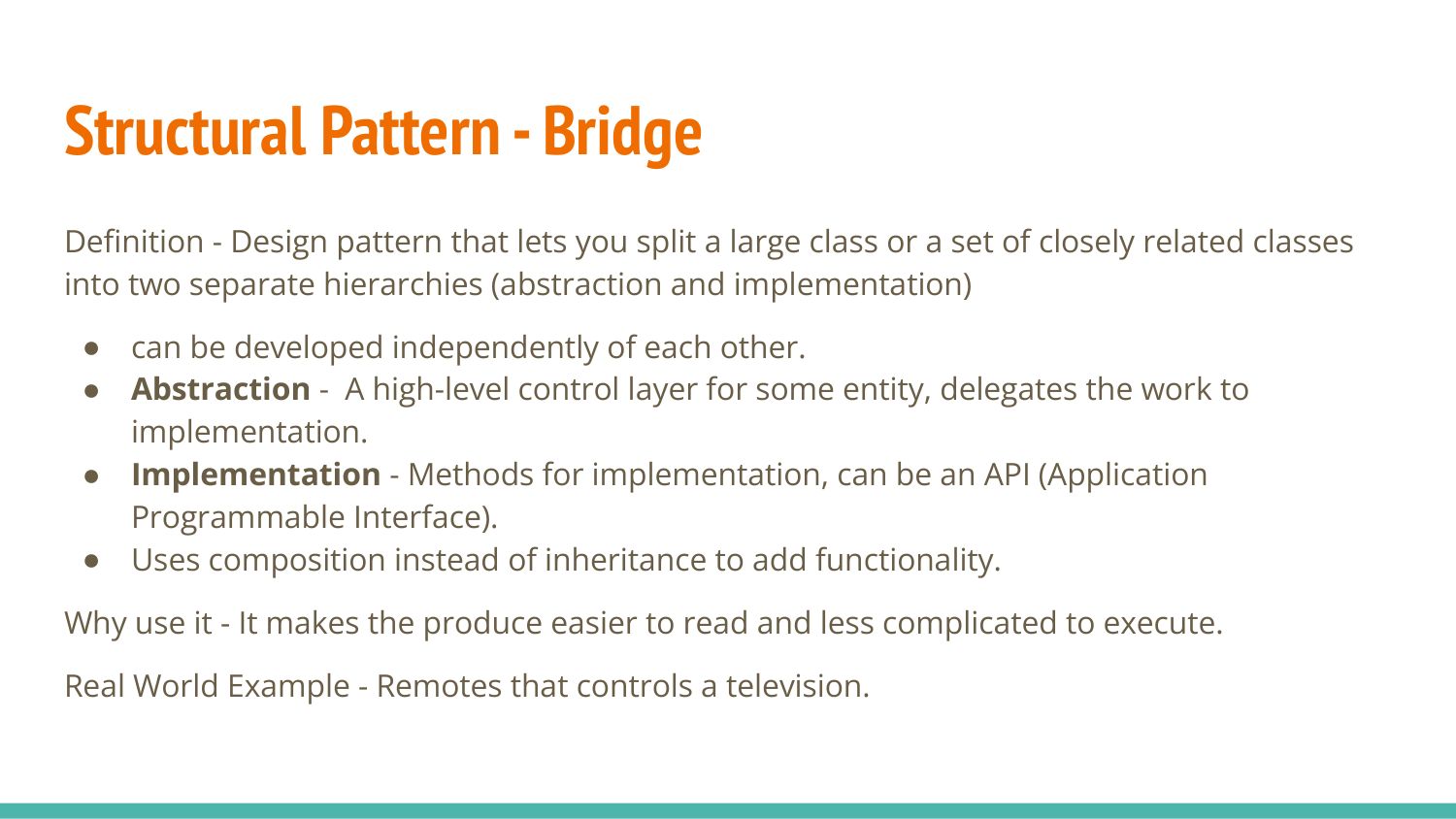

# Structural Pattern - Bridge
Definition - Design pattern that lets you split a large class or a set of closely related classes into two separate hierarchies (abstraction and implementation)
can be developed independently of each other.
Abstraction -  A high-level control layer for some entity, delegates the work to implementation.
Implementation - Methods for implementation, can be an API (Application Programmable Interface).
Uses composition instead of inheritance to add functionality.
Why use it - It makes the produce easier to read and less complicated to execute.
Real World Example - Remotes that controls a television.